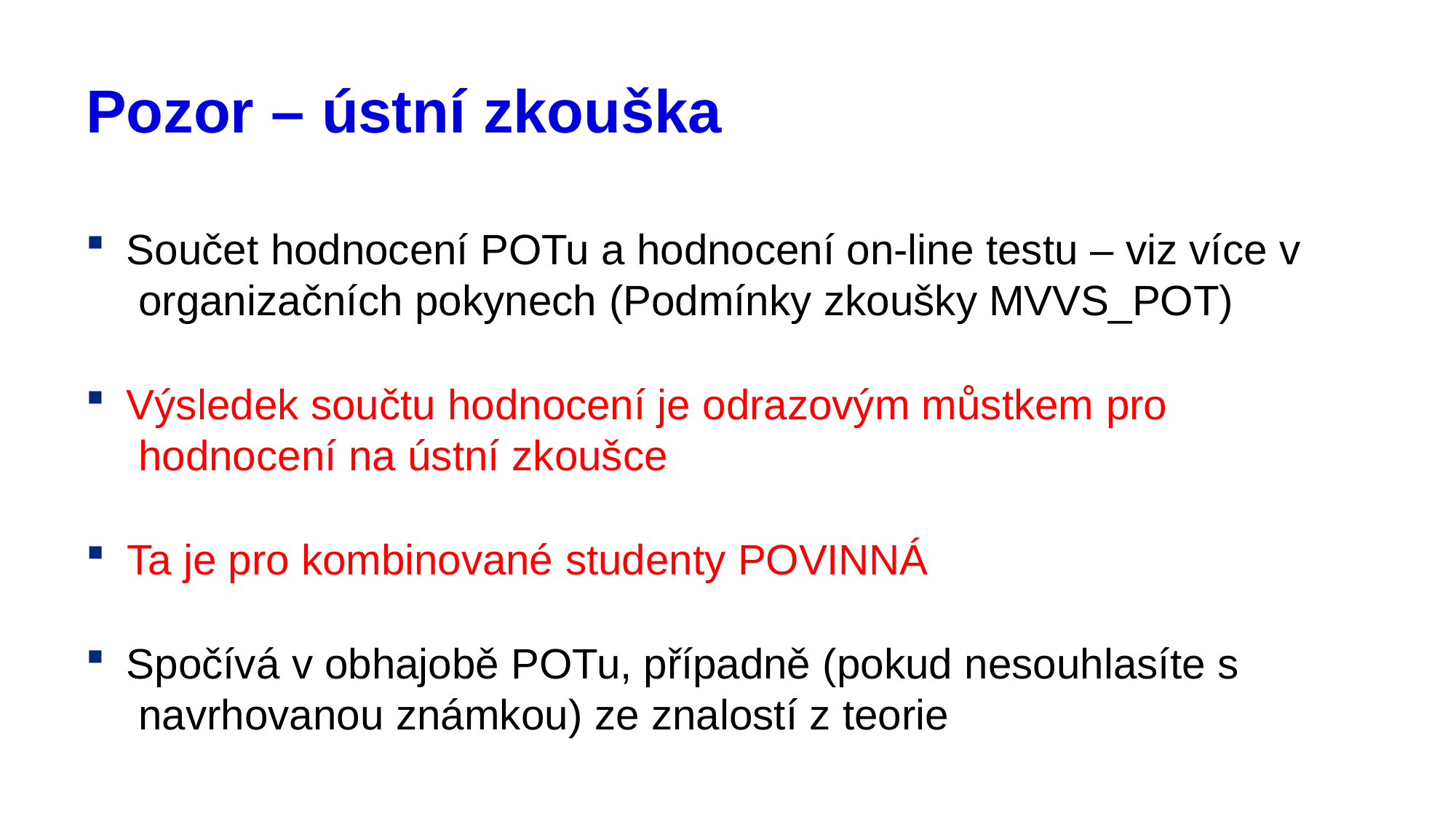

# Pozor – ústní zkouška
Součet hodnocení POTu a hodnocení on-line testu – viz více v  organizačních pokynech (Podmínky zkoušky MVVS_POT)

Výsledek součtu hodnocení je odrazovým můstkem pro  hodnocení na ústní zkoušce

Ta je pro kombinované studenty POVINNÁ

Spočívá v obhajobě POTu, případně (pokud nesouhlasíte s  navrhovanou známkou) ze znalostí z teorie